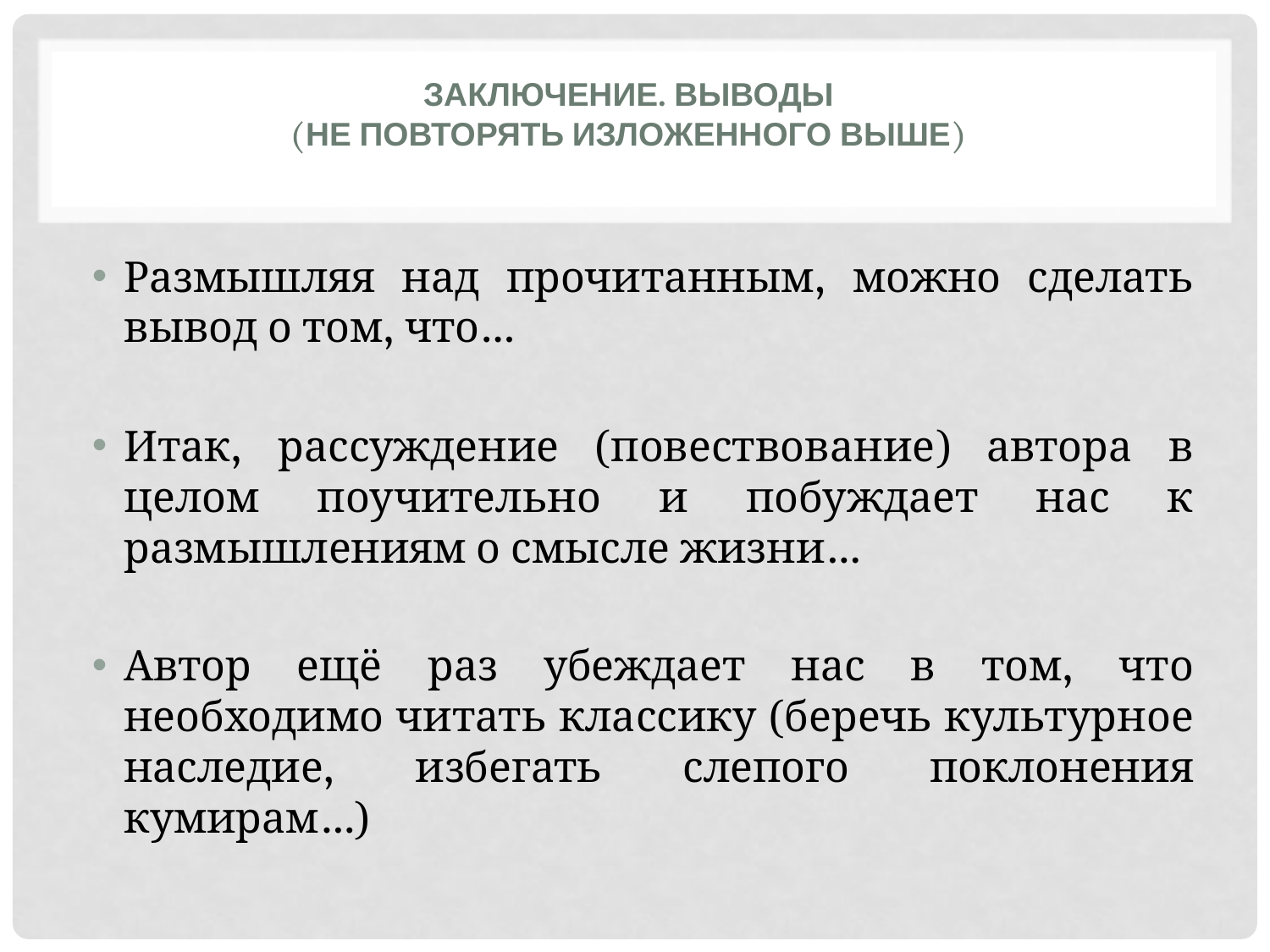

# ЗАКЛЮЧЕНИЕ. ВЫВОДЫ (Не повторять изложенного выше)
Размышляя над прочитанным, можно сделать вывод о том, что…

Итак, рассуждение (повествование) автора в целом поучительно и побуждает нас к размышлениям о смысле жизни…

Автор ещё раз убеждает нас в том, что необходимо читать классику (беречь культурное наследие, избегать слепого поклонения кумирам…)